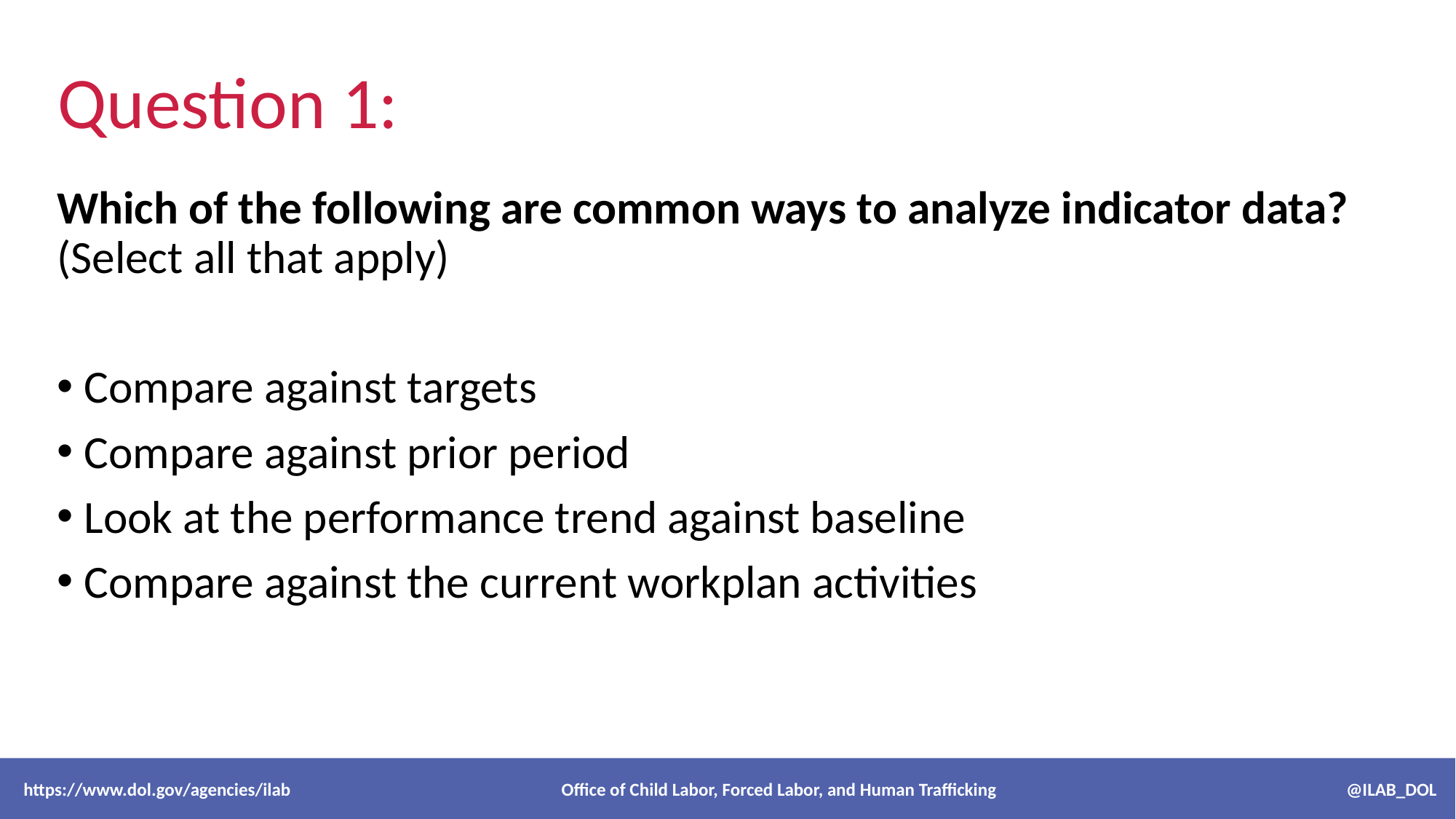

# Question 1:
Which of the following are common ways to analyze indicator data? (Select all that apply)

Compare against targets
Compare against prior period
Look at the performance trend against baseline
Compare against the current workplan activities

   https://www.dol.gov/agencies/ilab                                                                 Office of Child Labor, Forced Labor, and Human Trafficking                                                                                    @ILAB_DOL